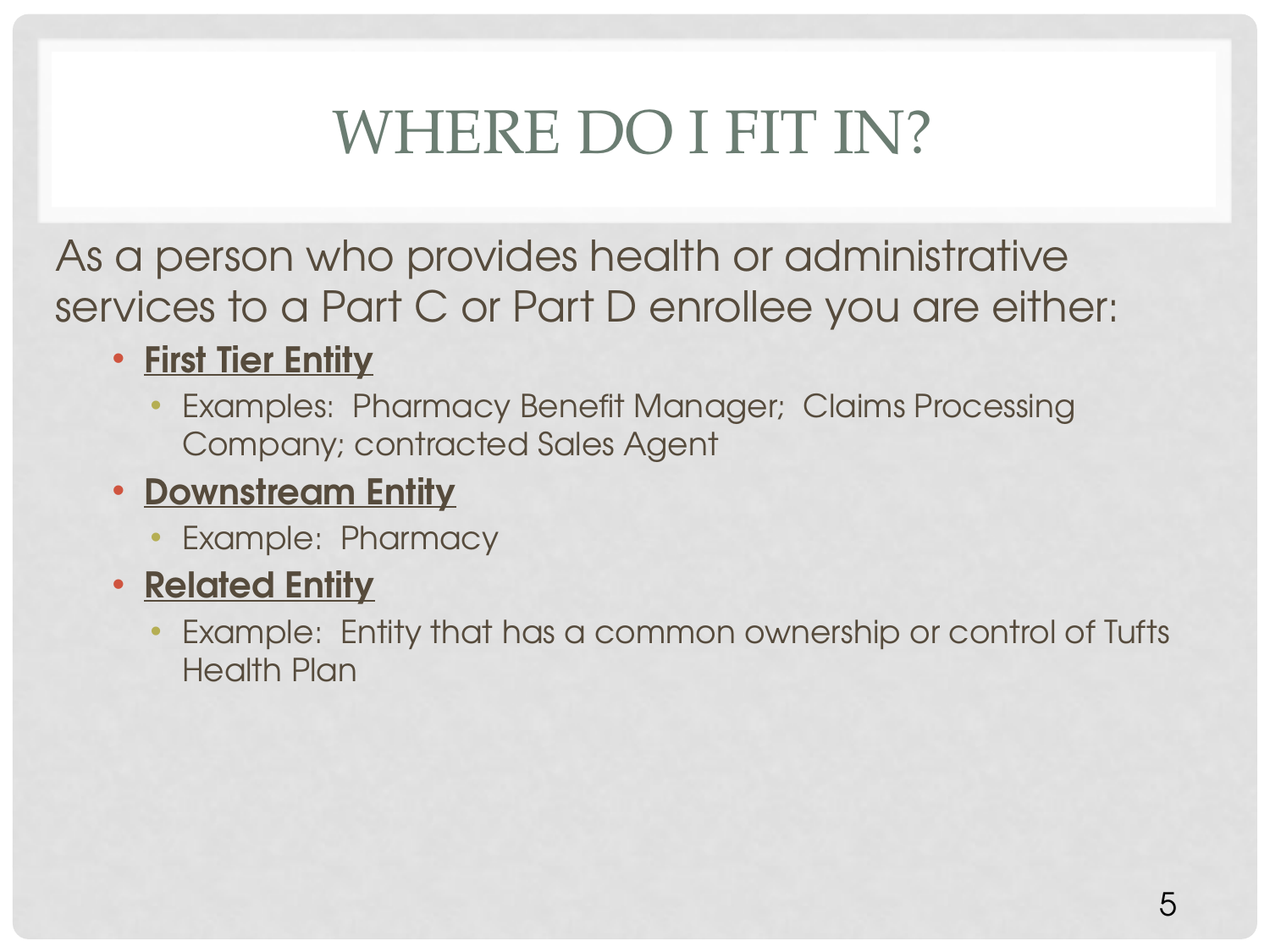

# Where Do I Fit In?
As a person who provides health or administrative services to a Part C or Part D enrollee you are either:
First Tier Entity
Examples:  Pharmacy Benefit Manager;  Claims Processing Company; contracted Sales Agent
Downstream Entity
Example:  Pharmacy
Related Entity
Example:  Entity that has a common ownership or control of Tufts Health Plan
5